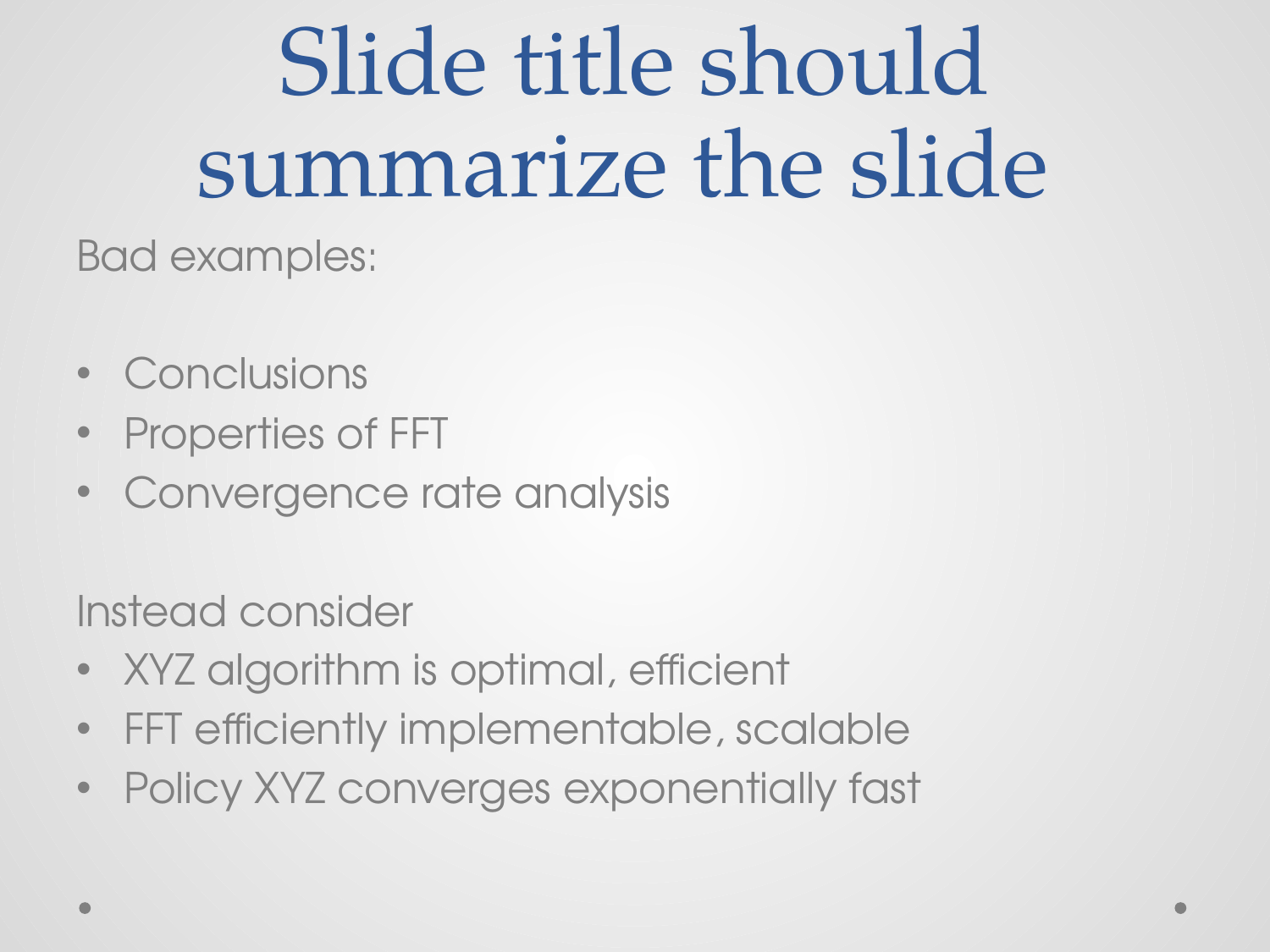

# Slide title should summarize the slide
Bad examples:

Conclusions
Properties of FFT
Convergence rate analysis

Instead consider
XYZ algorithm is optimal, efficient
FFT efficiently implementable, scalable
Policy XYZ converges exponentially fast